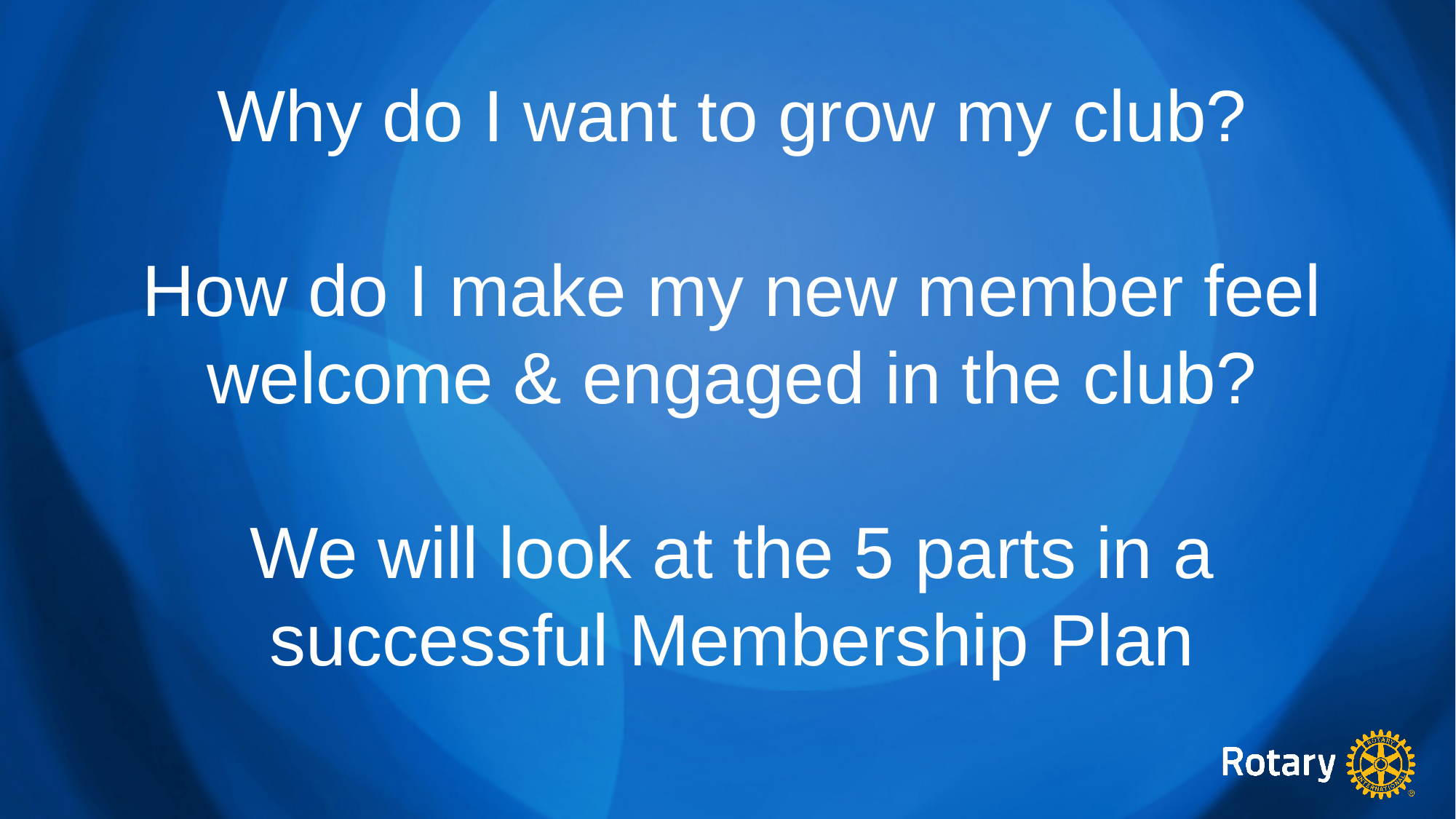

Why do I want to grow my club?

How do I make my new member feel welcome & engaged in the club?

We will look at the 5 parts in a successful Membership Plan